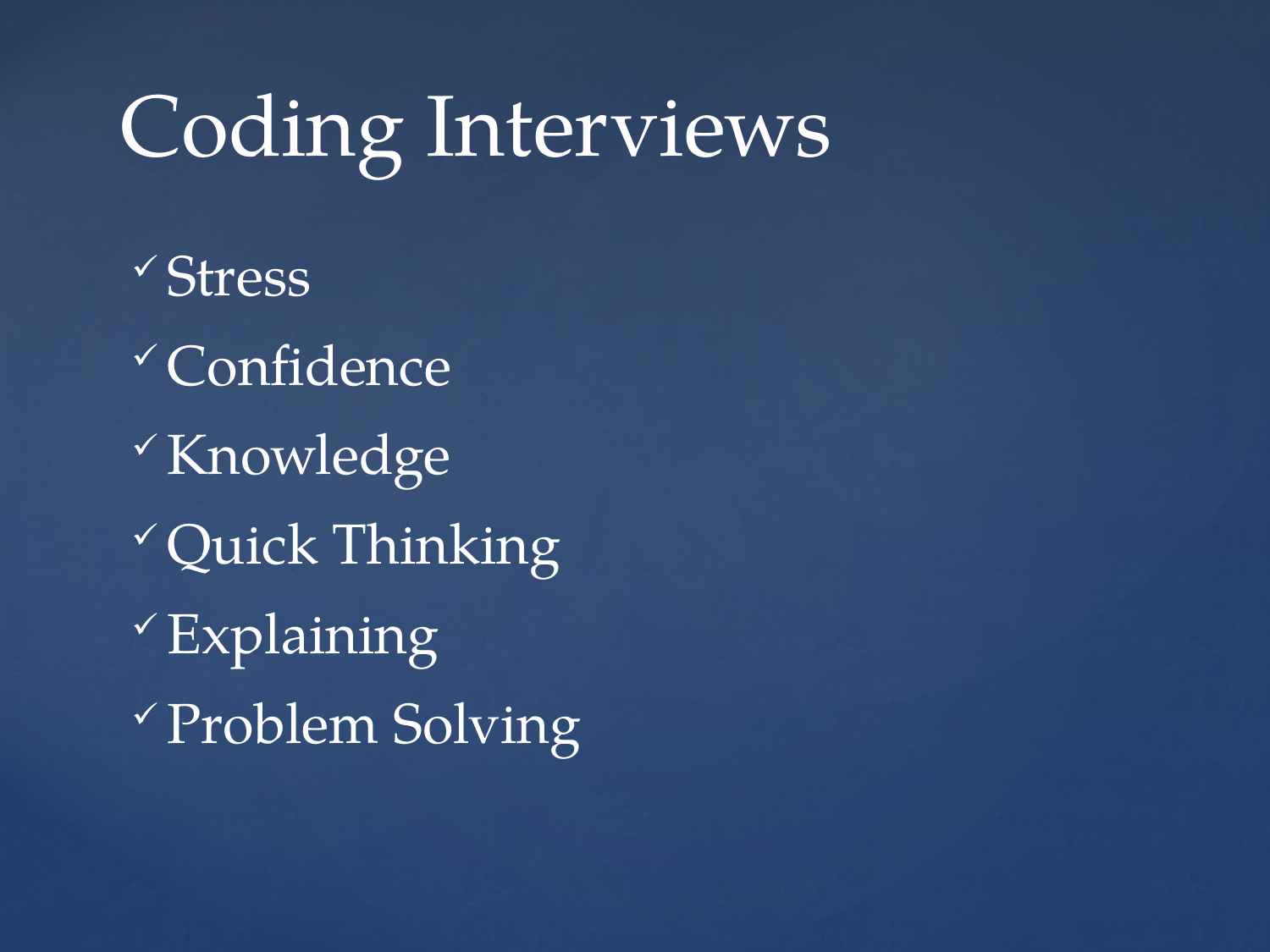

# Coding Interviews
Stress
Confidence
Knowledge
Quick Thinking
Explaining
Problem Solving